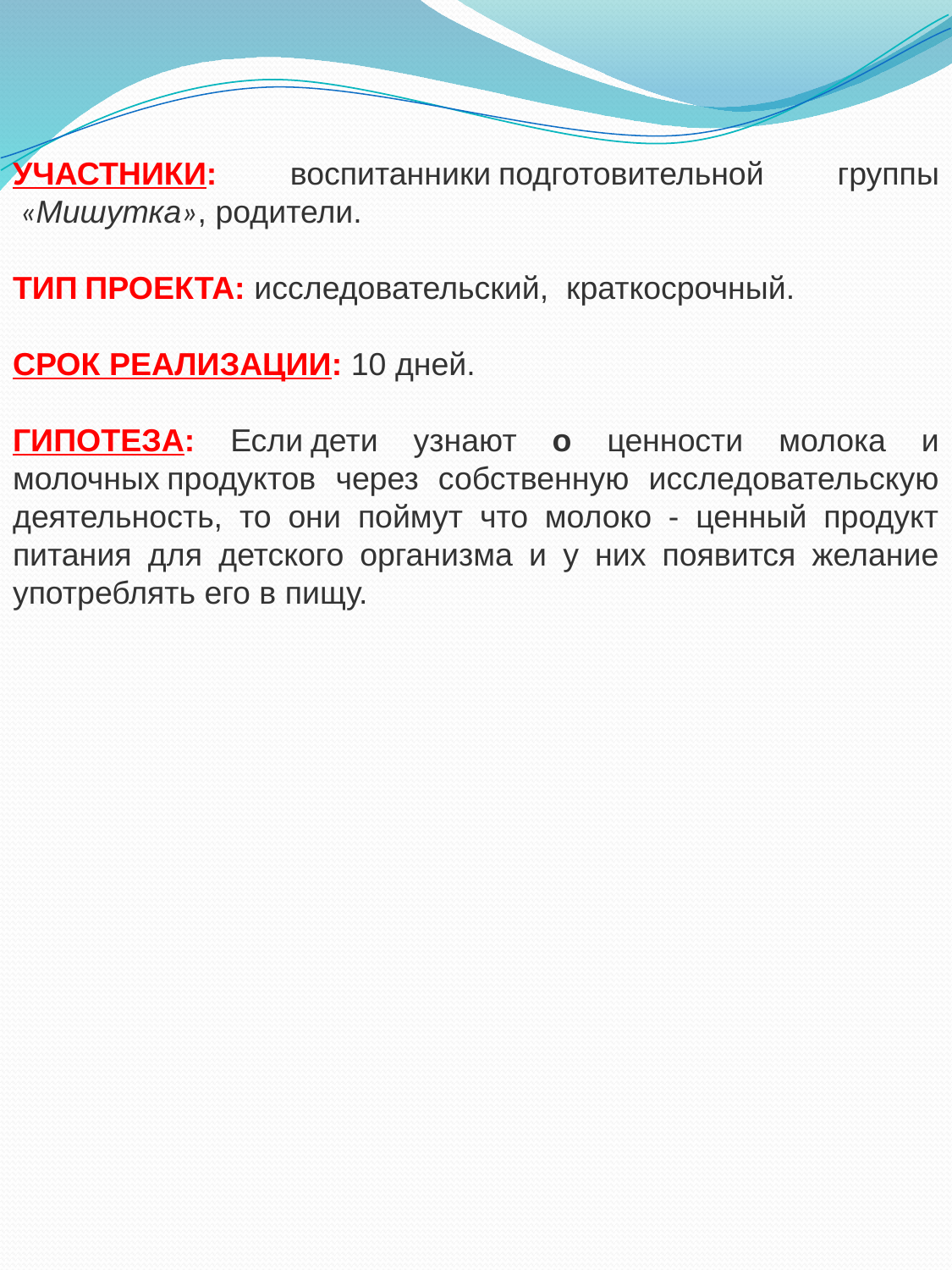

УЧАСТНИКИ: воспитанники подготовительной группы  «Мишутка», родители.

ТИП ПРОЕКТА: исследовательский,  краткосрочный.

СРОК РЕАЛИЗАЦИИ: 10 дней.

ГИПОТЕЗА: Если дети узнают о ценности молока и молочных продуктов через собственную исследовательскую деятельность, то они поймут что молоко - ценный продукт питания для детского организма и у них появится желание употреблять его в пищу.